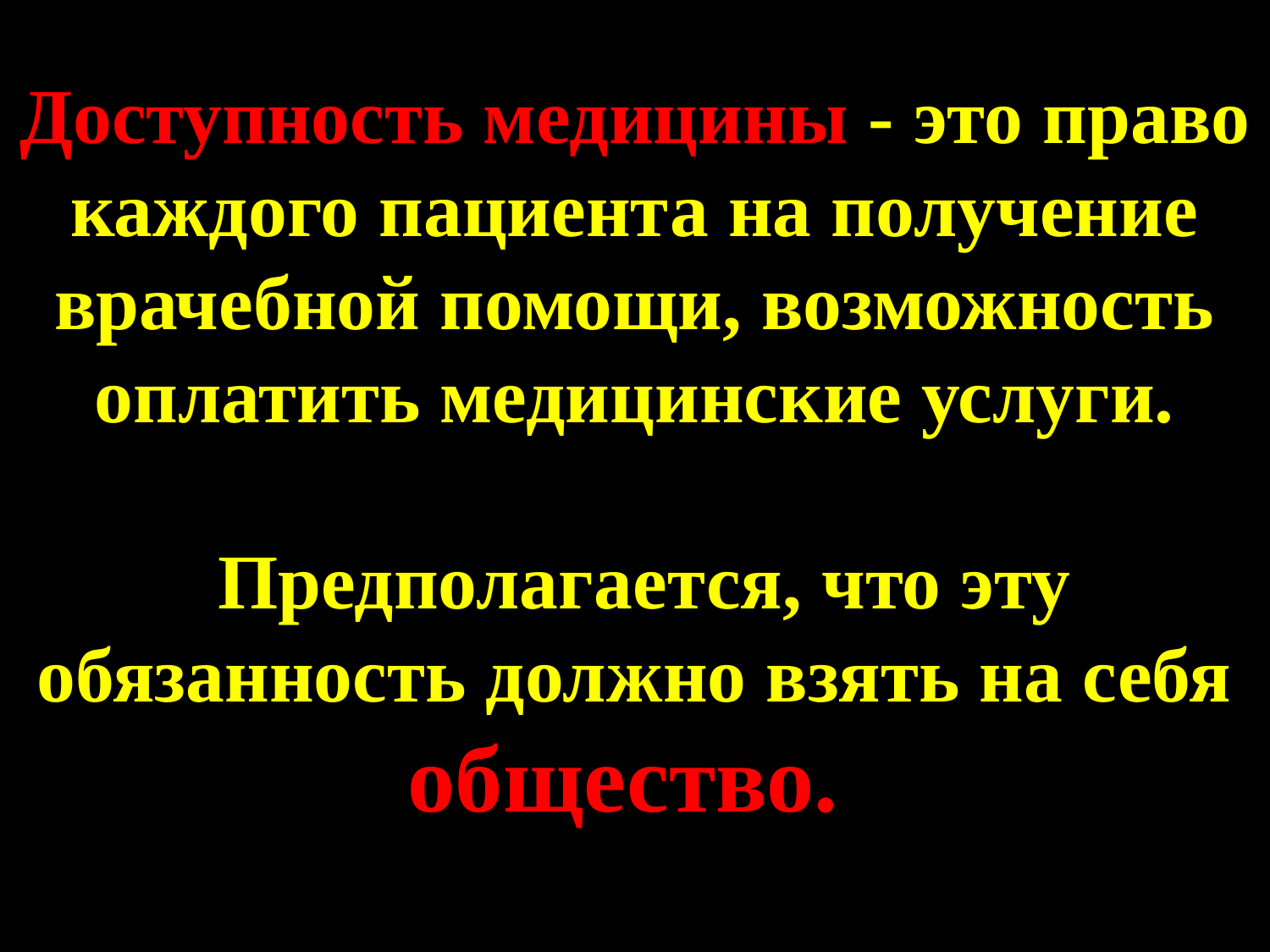

Доступность медицины - это право каждого пациента на получение врачебной помощи, возможность оплатить медицинские услуги.

 Предполагается, что эту обязанность должно взять на себя общество.